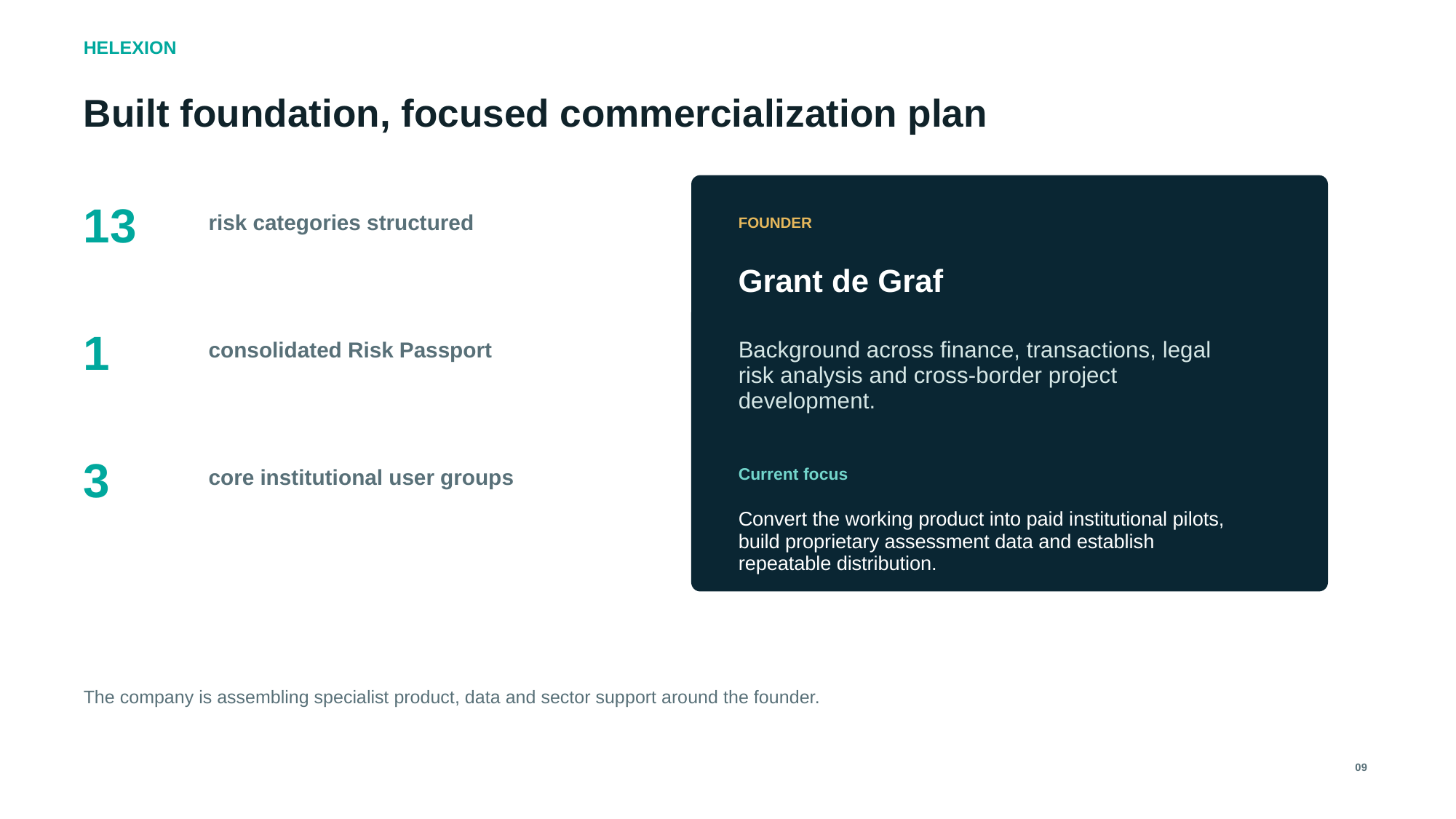

HELEXION
Built foundation, focused commercialization plan

13
risk categories structured
FOUNDER
Grant de Graf
1
consolidated Risk Passport
Background across finance, transactions, legal risk analysis and cross-border project development.
3
core institutional user groups
Current focus
Convert the working product into paid institutional pilots, build proprietary assessment data and establish repeatable distribution.
The company is assembling specialist product, data and sector support around the founder.
09